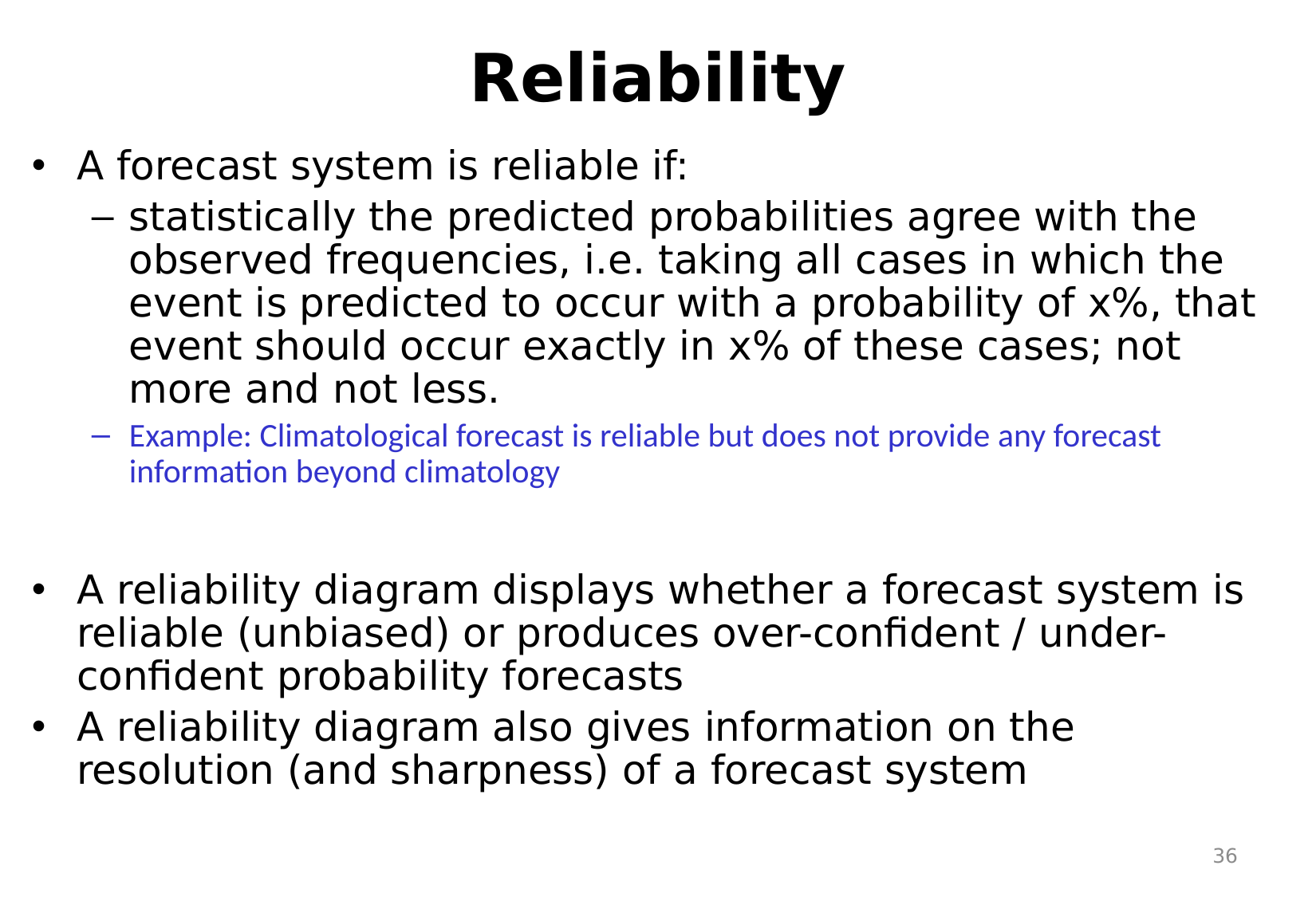

# Reliability
A forecast system is reliable if:
statistically the predicted probabilities agree with the observed frequencies, i.e. taking all cases in which the event is predicted to occur with a probability of x%, that event should occur exactly in x% of these cases; not more and not less.
Example: Climatological forecast is reliable but does not provide any forecast information beyond climatology

A reliability diagram displays whether a forecast system is reliable (unbiased) or produces over-confident / under-confident probability forecasts
A reliability diagram also gives information on the resolution (and sharpness) of a forecast system
36